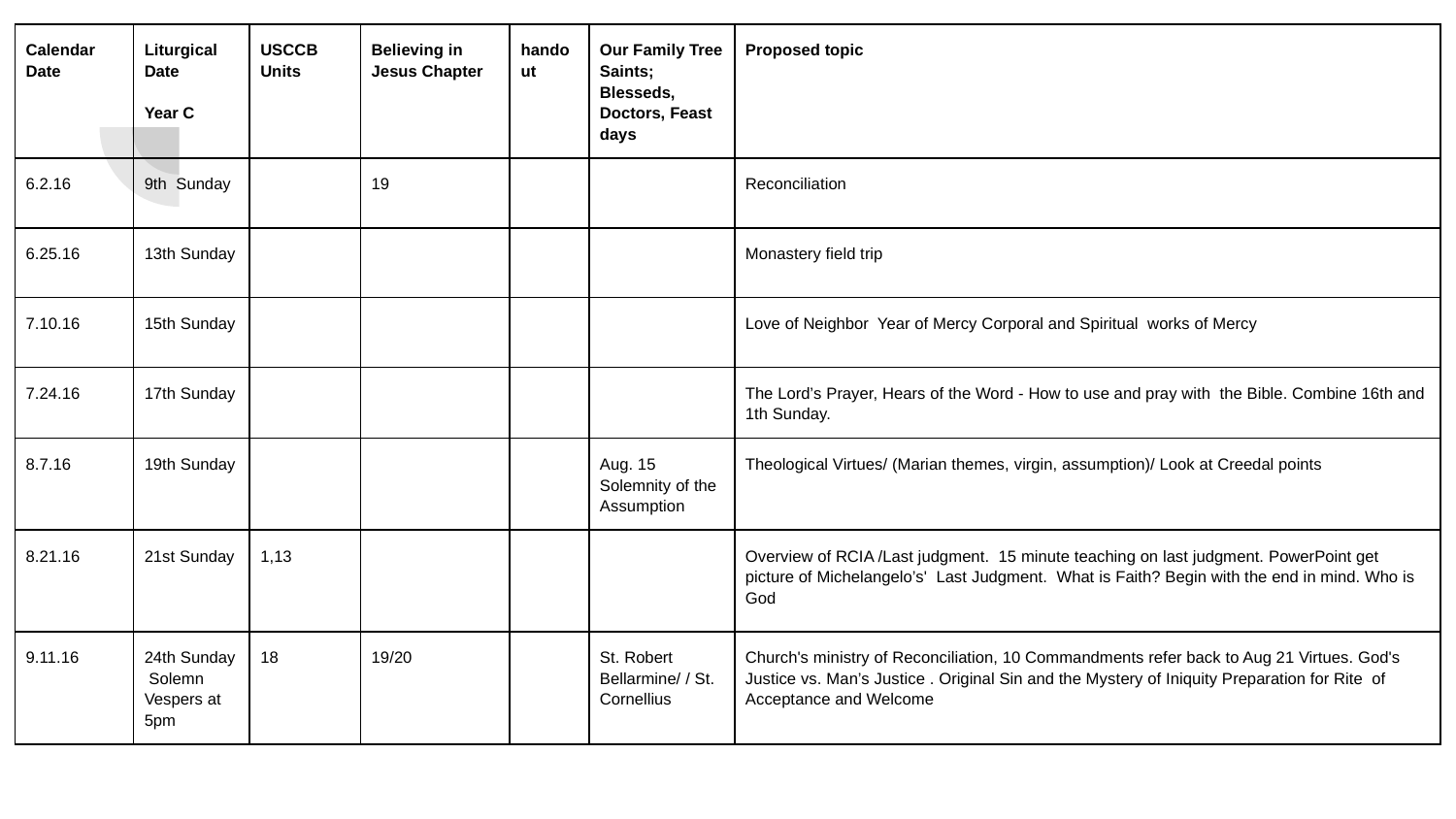

| Calendar Date | Liturgical Date Year C | USCCB Units | Believing in Jesus Chapter | handout | Our Family Tree Saints; Blesseds, Doctors, Feast days | Proposed topic |
| --- | --- | --- | --- | --- | --- | --- |
| 6.2.16 | 9th Sunday |  | 19 |  |  | Reconciliation |
| 6.25.16 | 13th Sunday |  |  |  |  | Monastery field trip |
| 7.10.16 | 15th Sunday |  |  |  |  | Love of Neighbor Year of Mercy Corporal and Spiritual works of Mercy |
| 7.24.16 | 17th Sunday |  |  |  |  | The Lord’s Prayer, Hears of the Word - How to use and pray with the Bible. Combine 16th and 1th Sunday. |
| 8.7.16 | 19th Sunday |  |  |  | Aug. 15 Solemnity of the Assumption | Theological Virtues/ (Marian themes, virgin, assumption)/ Look at Creedal points |
| 8.21.16 | 21st Sunday | 1,13 |  |  |  | Overview of RCIA /Last judgment. 15 minute teaching on last judgment. PowerPoint get picture of Michelangelo’s' Last Judgment. What is Faith? Begin with the end in mind. Who is God |
| 9.11.16 | 24th Sunday Solemn Vespers at 5pm | 18 | 19/20 |  | St. Robert Bellarmine/ / St. Cornellius | Church's ministry of Reconciliation, 10 Commandments refer back to Aug 21 Virtues. God's Justice vs. Man’s Justice . Original Sin and the Mystery of Iniquity Preparation for Rite of Acceptance and Welcome |